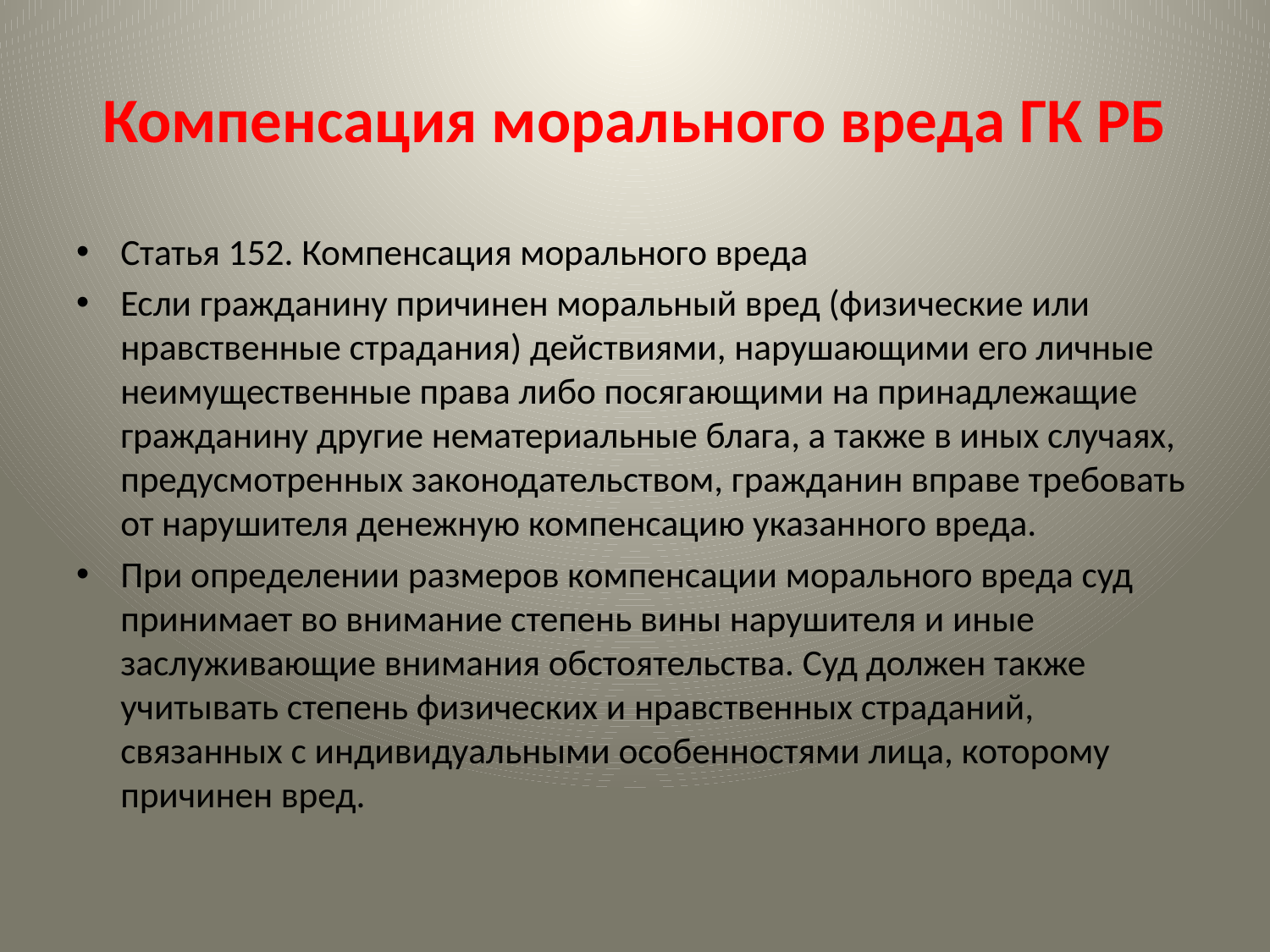

# Компенсация морального вреда ГК РБ
Статья 152. Компенсация морального вреда
Если гражданину причинен моральный вред (физические или нравственные страдания) действиями, нарушающими его личные неимущественные права либо посягающими на принадлежащие гражданину другие нематериальные блага, а также в иных случаях, предусмотренных законодательством, гражданин вправе требовать от нарушителя денежную компенсацию указанного вреда.
При определении размеров компенсации морального вреда суд принимает во внимание степень вины нарушителя и иные заслуживающие внимания обстоятельства. Суд должен также учитывать степень физических и нравственных страданий, связанных с индивидуальными особенностями лица, которому причинен вред.